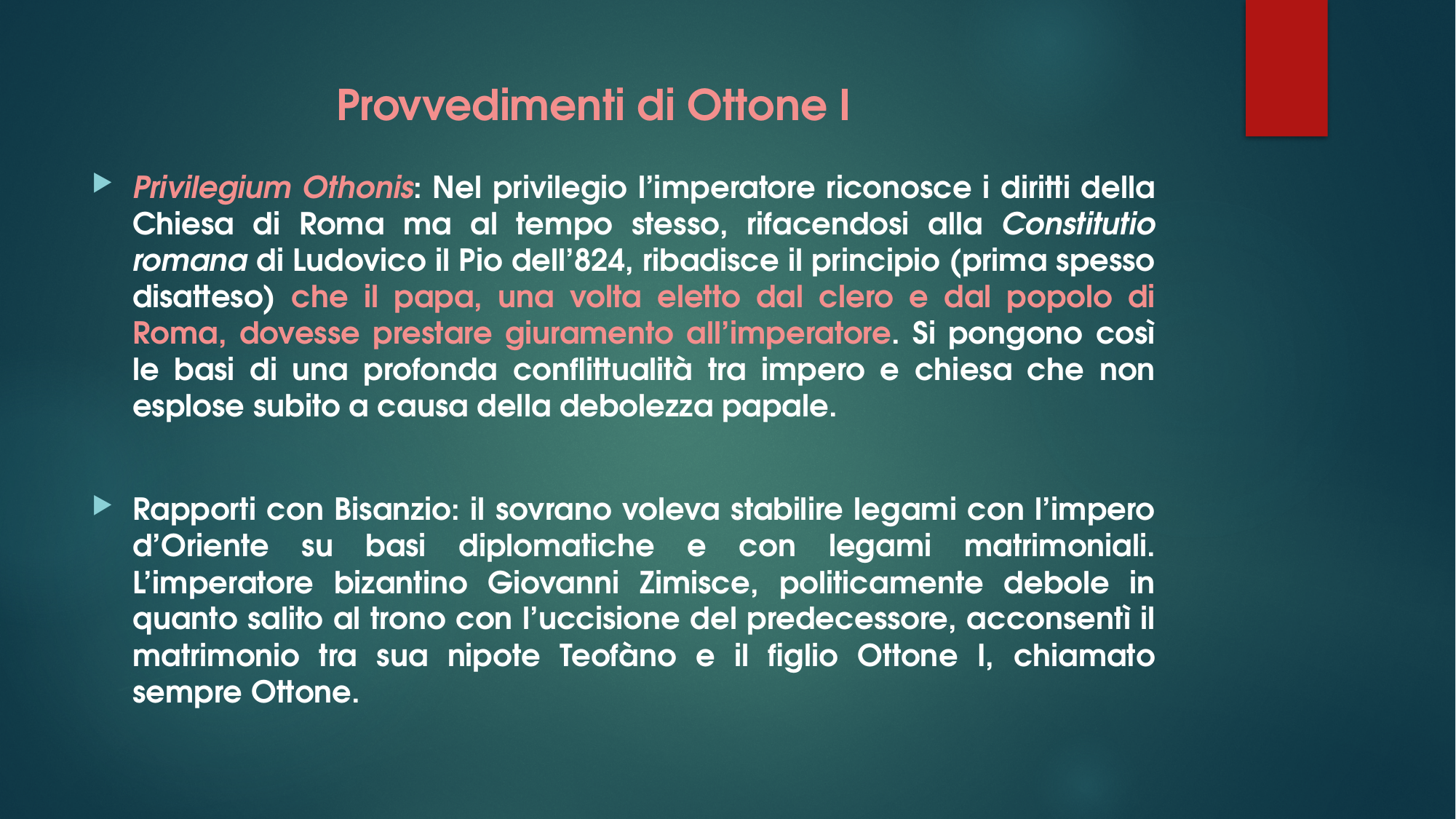

# Provvedimenti di Ottone I
Privilegium Othonis: Nel privilegio l’imperatore riconosce i diritti della Chiesa di Roma ma al tempo stesso, rifacendosi alla Constitutio romana di Ludovico il Pio dell’824, ribadisce il principio (prima spesso disatteso) che il papa, una volta eletto dal clero e dal popolo di Roma, dovesse prestare giuramento all’imperatore. Si pongono così le basi di una profonda conflittualità tra impero e chiesa che non esplose subito a causa della debolezza papale.

Rapporti con Bisanzio: il sovrano voleva stabilire legami con l’impero d’Oriente su basi diplomatiche e con legami matrimoniali. L’imperatore bizantino Giovanni Zimisce, politicamente debole in quanto salito al trono con l’uccisione del predecessore, acconsentì il matrimonio tra sua nipote Teofàno e il figlio Ottone I, chiamato sempre Ottone.